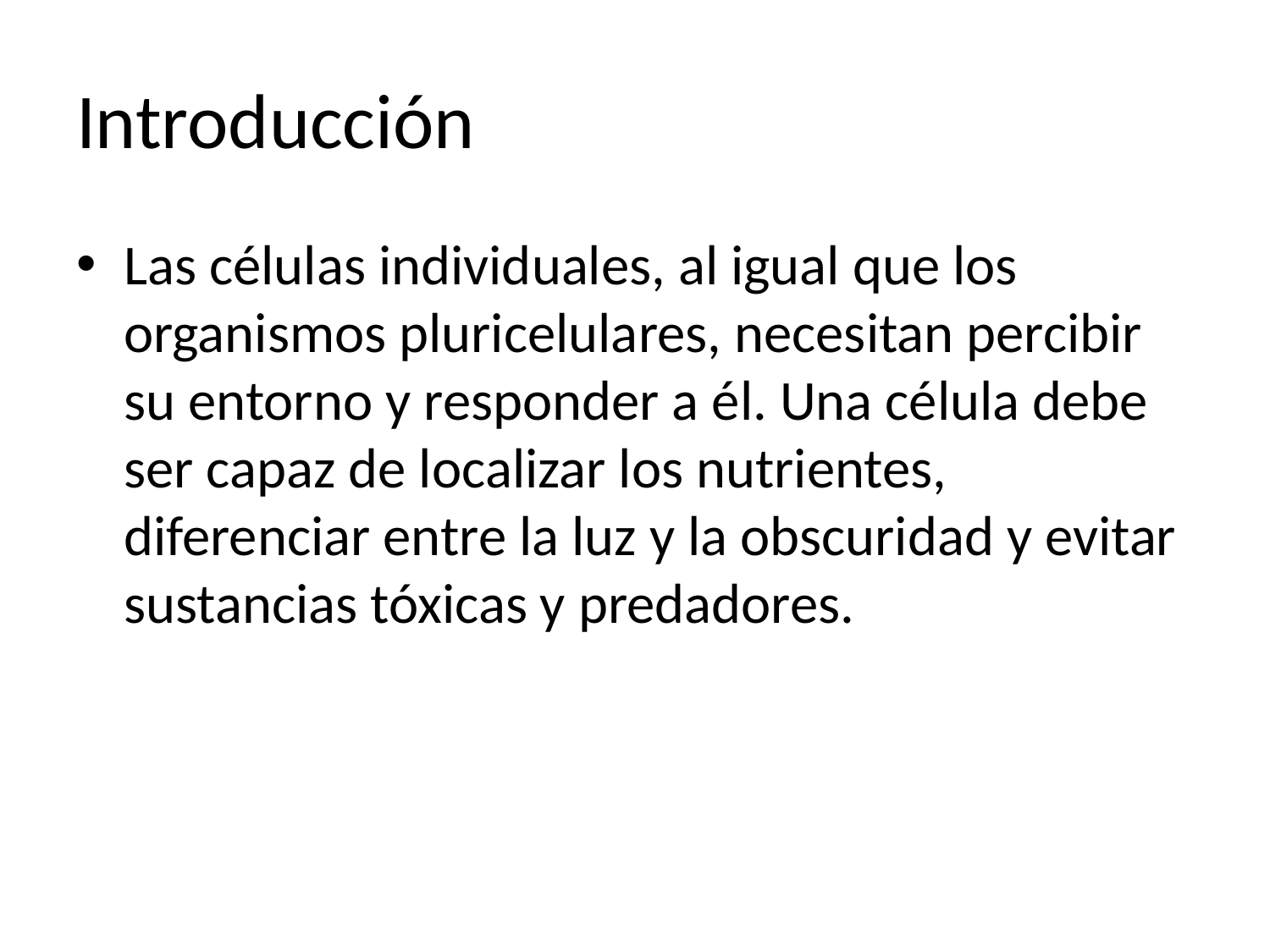

# Introducción
Las células individuales, al igual que los organismos pluricelulares, necesitan percibir su entorno y responder a él. Una célula debe ser capaz de localizar los nutrientes, diferenciar entre la luz y la obscuridad y evitar sustancias tóxicas y predadores.